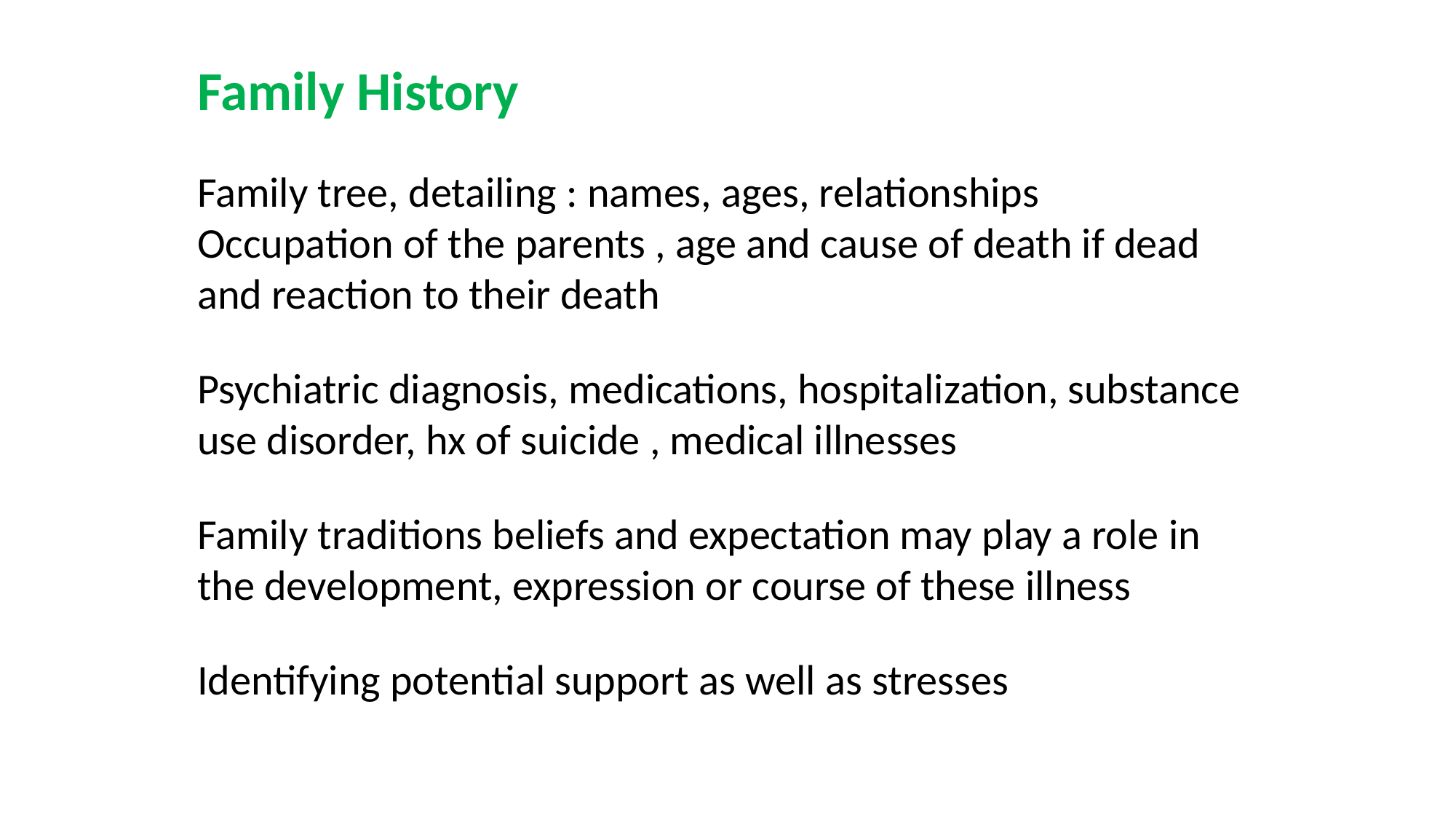

Family History

Family tree, detailing : names, ages, relationships
Occupation of the parents , age and cause of death if dead  and reaction to their death

Psychiatric diagnosis, medications, hospitalization, substance use disorder, hx of suicide , medical illnesses

Family traditions beliefs and expectation may play a role in the development, expression or course of these illness

Identifying potential support as well as stresses